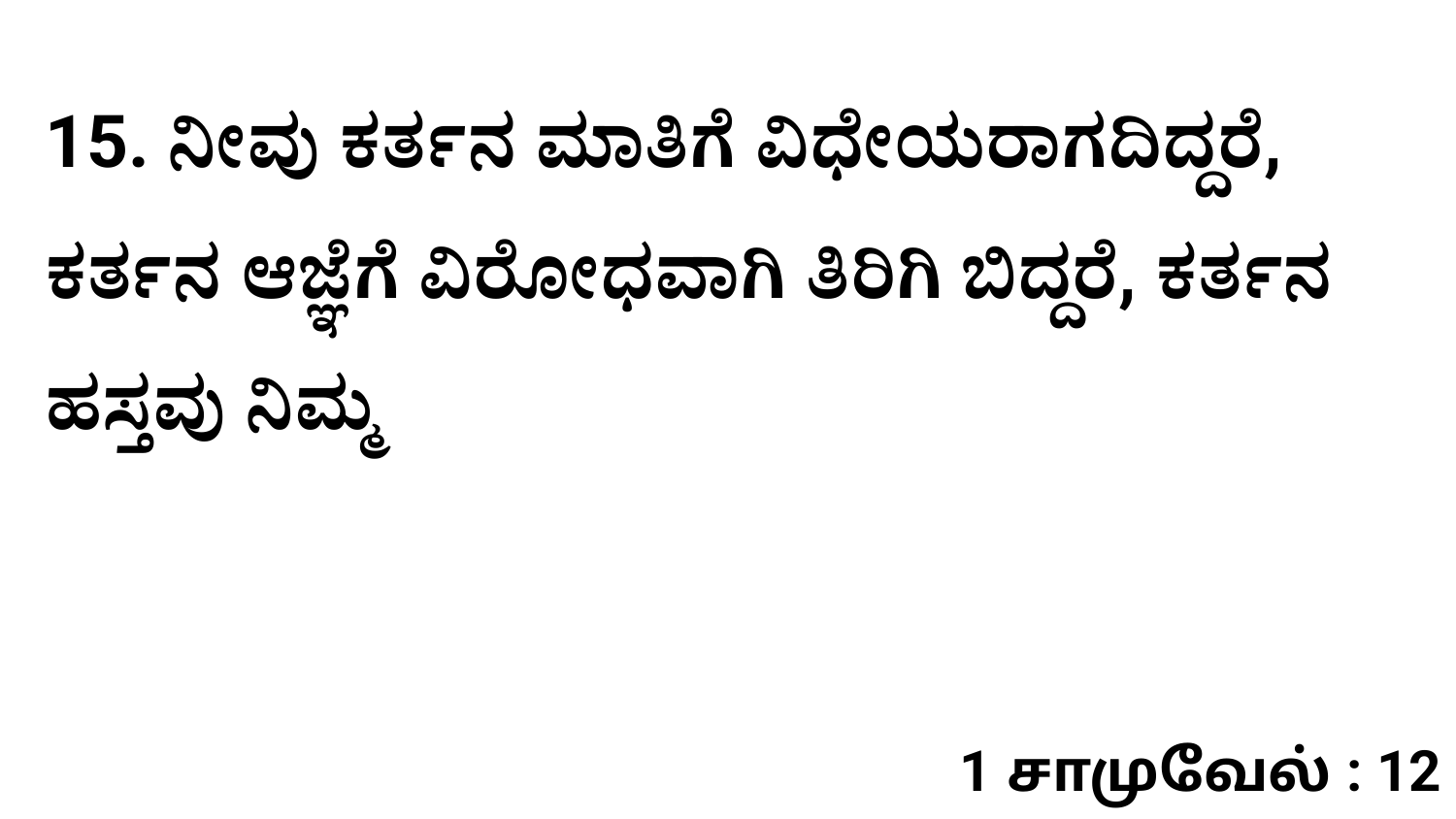

15. ನೀವು ಕರ್ತನ ಮಾತಿಗೆ ವಿಧೇಯರಾಗದಿದ್ದರೆ, ಕರ್ತನ ಆಜ್ಞೆಗೆ ವಿರೋಧವಾಗಿ ತಿರಿಗಿ ಬಿದ್ದರೆ, ಕರ್ತನ ಹಸ್ತವು ನಿಮ್ಮ
1 சாமுவேல் : 12